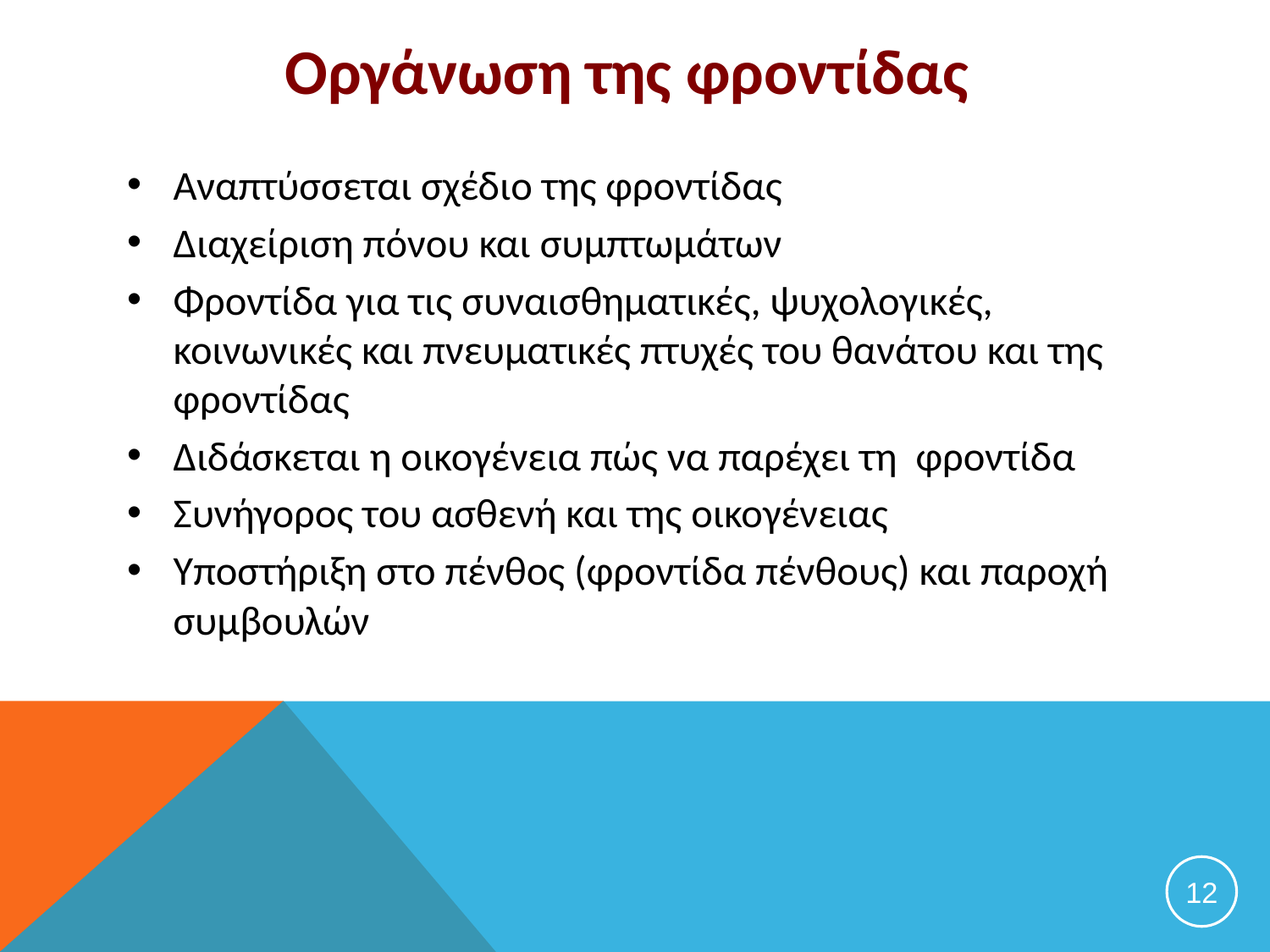

# Οργάνωση της φροντίδας
Αναπτύσσεται σχέδιο της φροντίδας
Διαχείριση πόνου και συμπτωμάτων
Φροντίδα για τις συναισθηματικές, ψυχολογικές, κοινωνικές και πνευματικές πτυχές του θανάτου και της φροντίδας
Διδάσκεται η οικογένεια πώς να παρέχει τη  φροντίδα
Συνήγορος του ασθενή και της οικογένειας
Υποστήριξη στο πένθος (φροντίδα πένθους) και παροχή συμβουλών
12